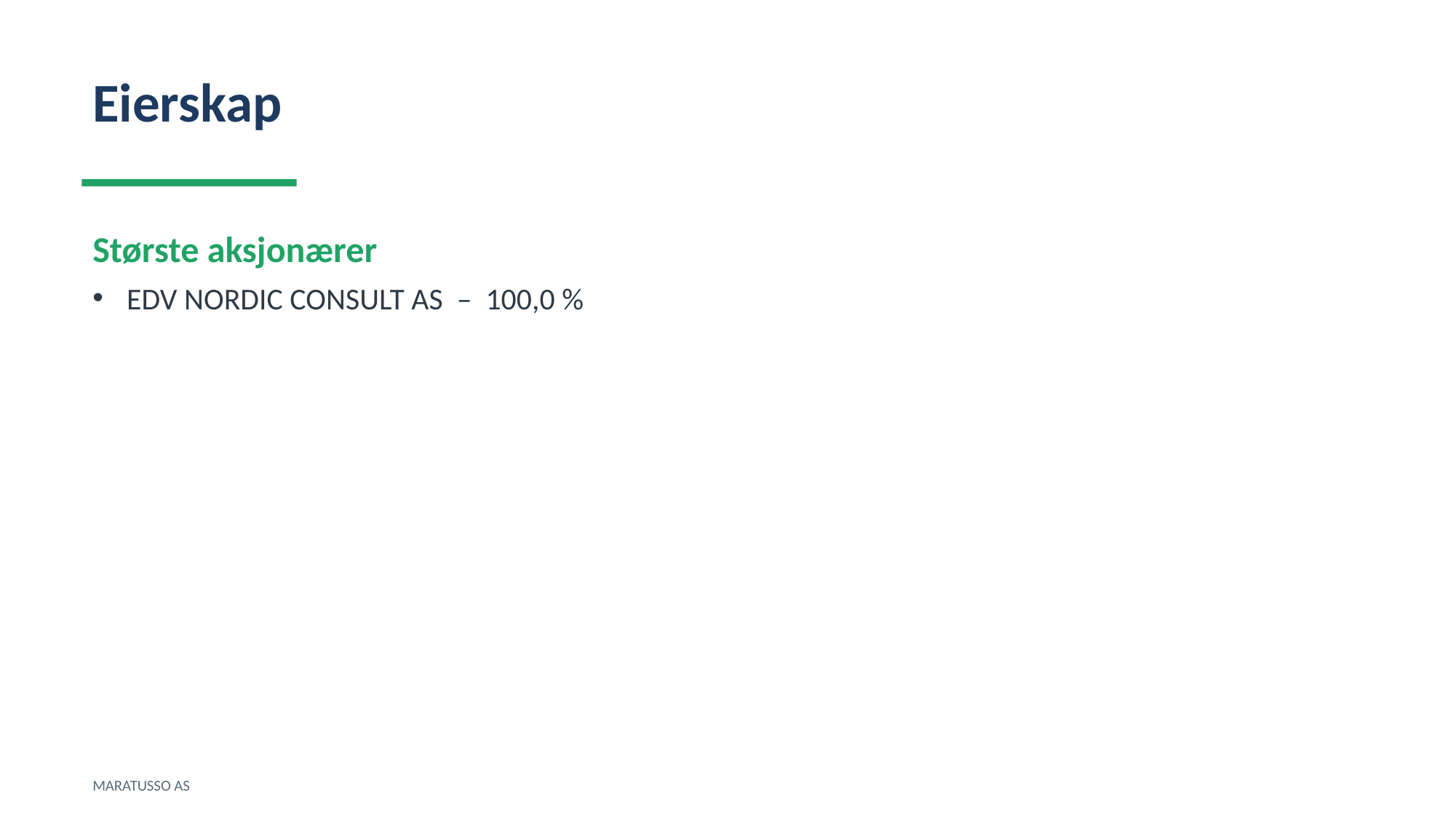

Eierskap

Største aksjonærer
EDV NORDIC CONSULT AS  –  100,0 %
MARATUSSO AS